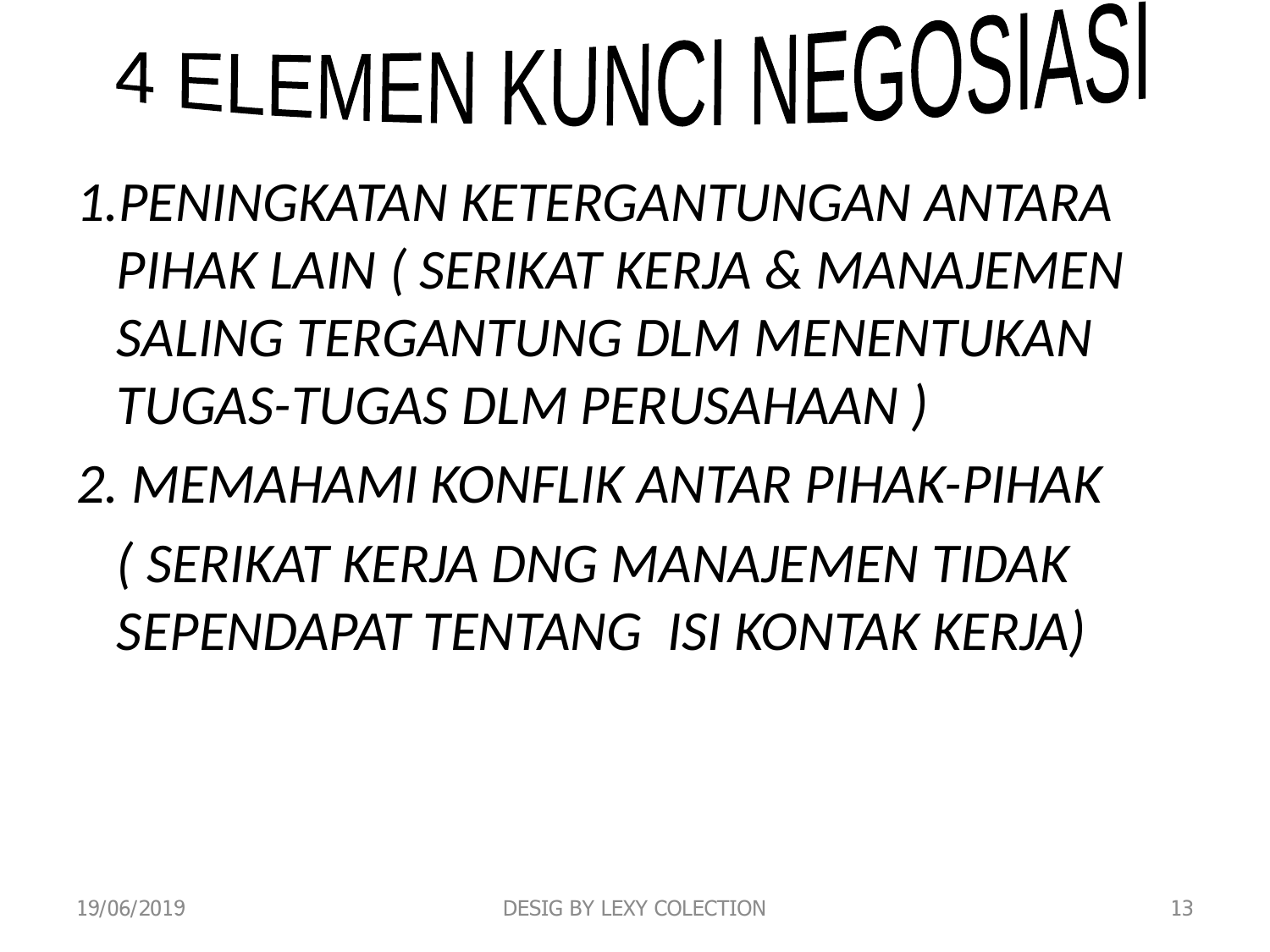

4 ELEMEN KUNCI NEGOSIASI
PENINGKATAN KETERGANTUNGAN ANTARA PIHAK LAIN ( SERIKAT KERJA & MANAJEMEN SALING TERGANTUNG DLM MENENTUKAN TUGAS-TUGAS DLM PERUSAHAAN )
2. MEMAHAMI KONFLIK ANTAR PIHAK-PIHAK
	( SERIKAT KERJA DNG MANAJEMEN TIDAK SEPENDAPAT TENTANG  ISI KONTAK KERJA)
19/06/2019
DESIG BY LEXY COLECTION
13